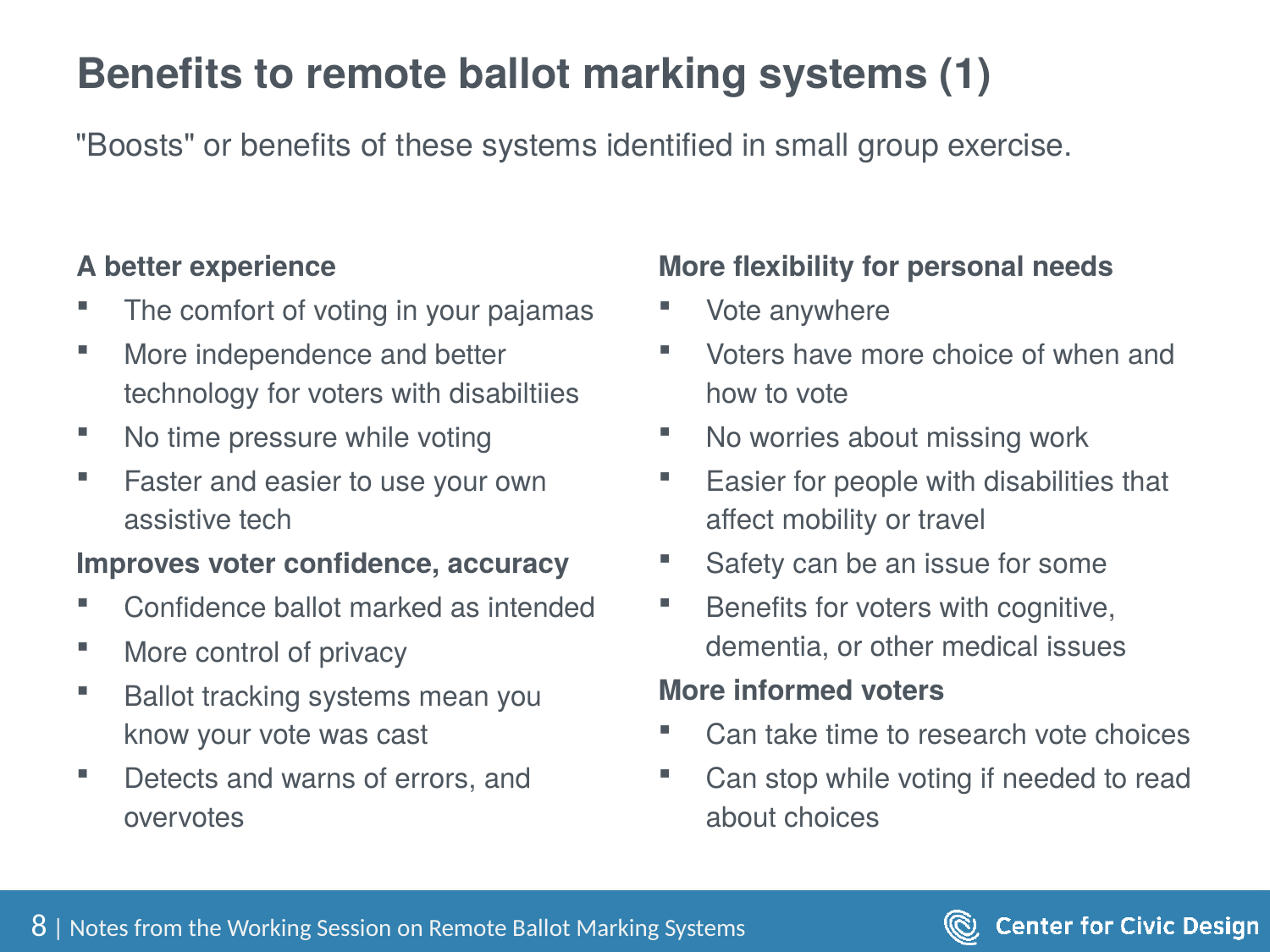

# Benefits to remote ballot marking systems (1)
"Boosts" or benefits of these systems identified in small group exercise.
A better experience
The comfort of voting in your pajamas
More independence and better technology for voters with disabiltiies
No time pressure while voting
Faster and easier to use your own assistive tech
Improves voter confidence, accuracy
Confidence ballot marked as intended
More control of privacy
Ballot tracking systems mean you know your vote was cast
Detects and warns of errors, and  overvotes

More flexibility for personal needs
Vote anywhere
Voters have more choice of when and how to vote
No worries about missing work
Easier for people with disabilities that affect mobility or travel
Safety can be an issue for some
Benefits for voters with cognitive, dementia, or other medical issues
More informed voters
Can take time to research vote choices
Can stop while voting if needed to read about choices